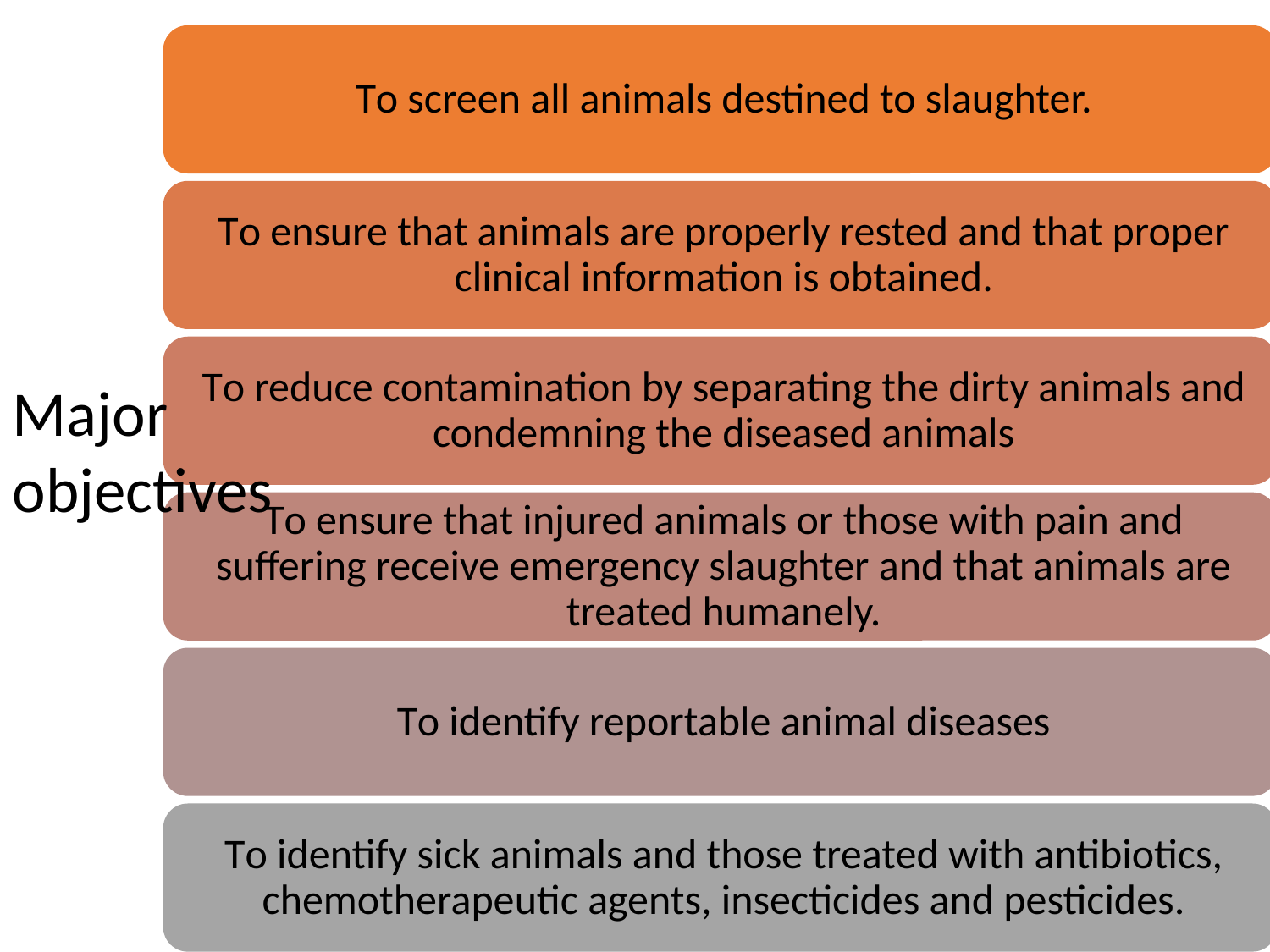

To screen all animals destined to slaughter.
To ensure that animals are properly rested and that proper clinical information is obtained.
To reduce contamination by separating the dirty animals and condemning the diseased animals
To ensure that injured animals or those with pain and suffering receive emergency slaughter and that animals are treated humanely.
To identify reportable animal diseases
To identify sick animals and those treated with antibiotics, chemotherapeutic agents, insecticides and pesticides.
Major objectives